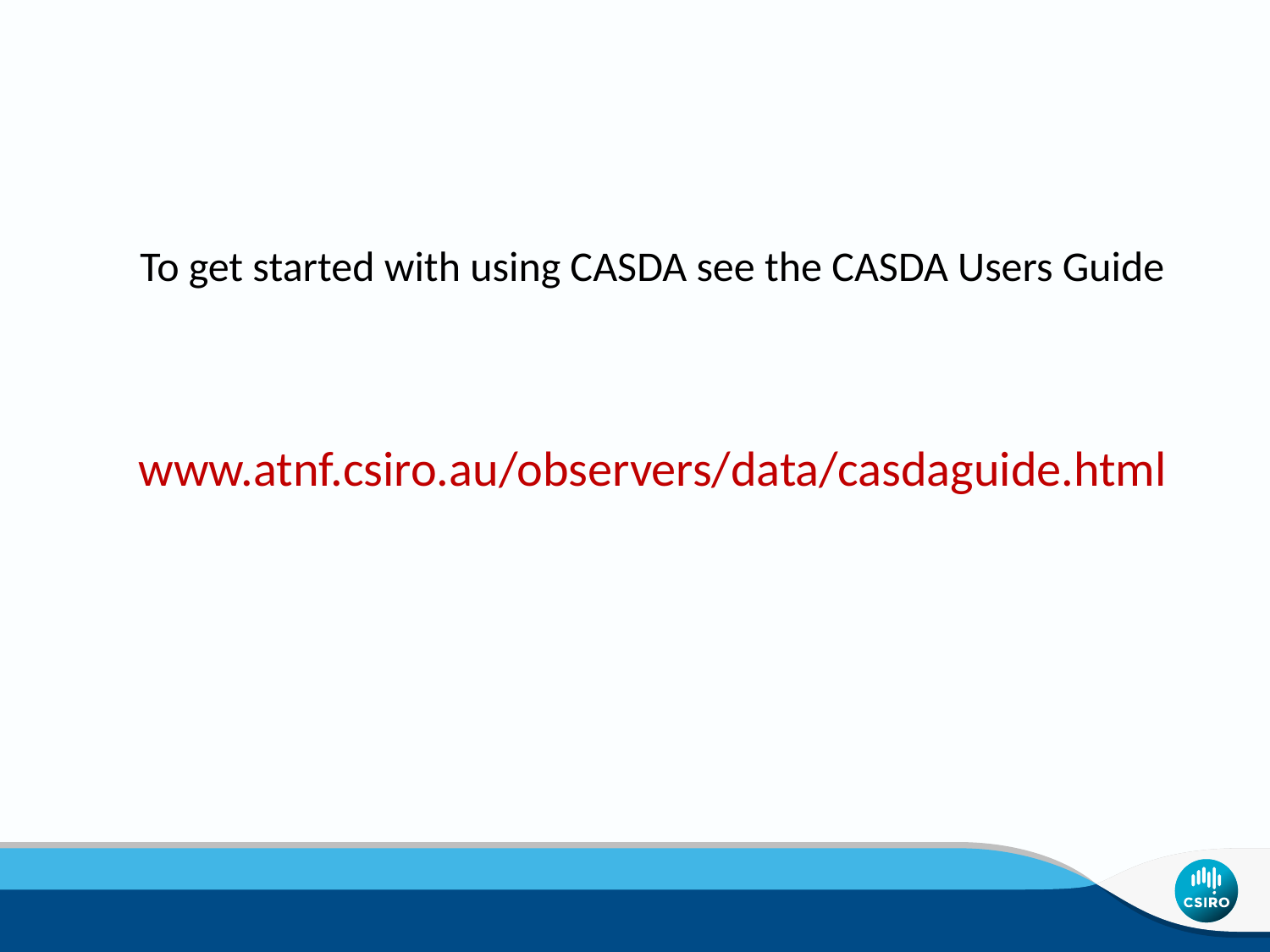

To get started with using CASDA see the CASDA Users Guide

www.atnf.csiro.au/observers/data/casdaguide.html